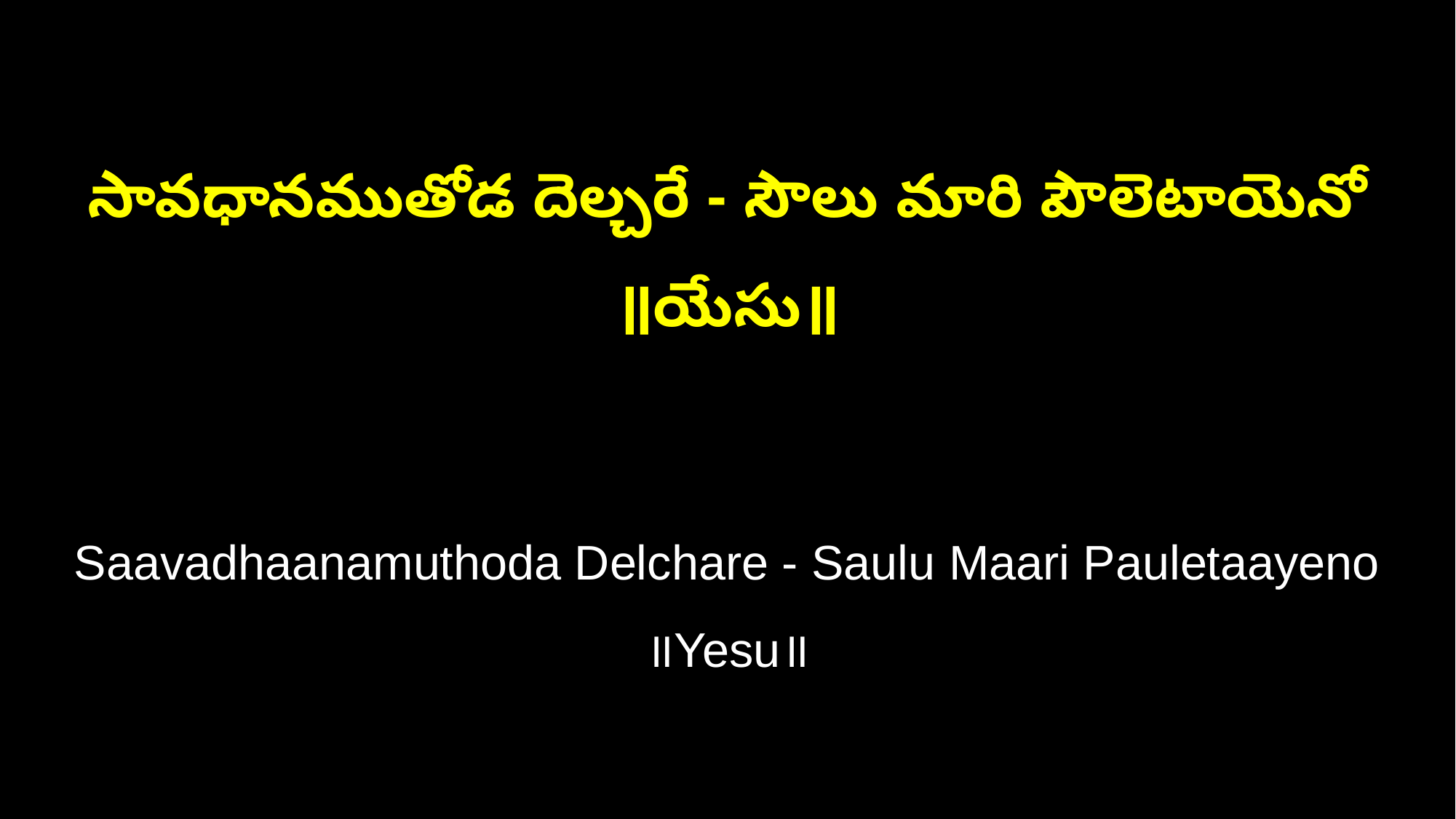

సావధానముతోడ దెల్చరే - సౌలు మారి పౌలెటాయెనో ॥యేసు॥
Saavadhaanamuthoda Delchare - Saulu Maari Pauletaayeno ॥Yesu॥